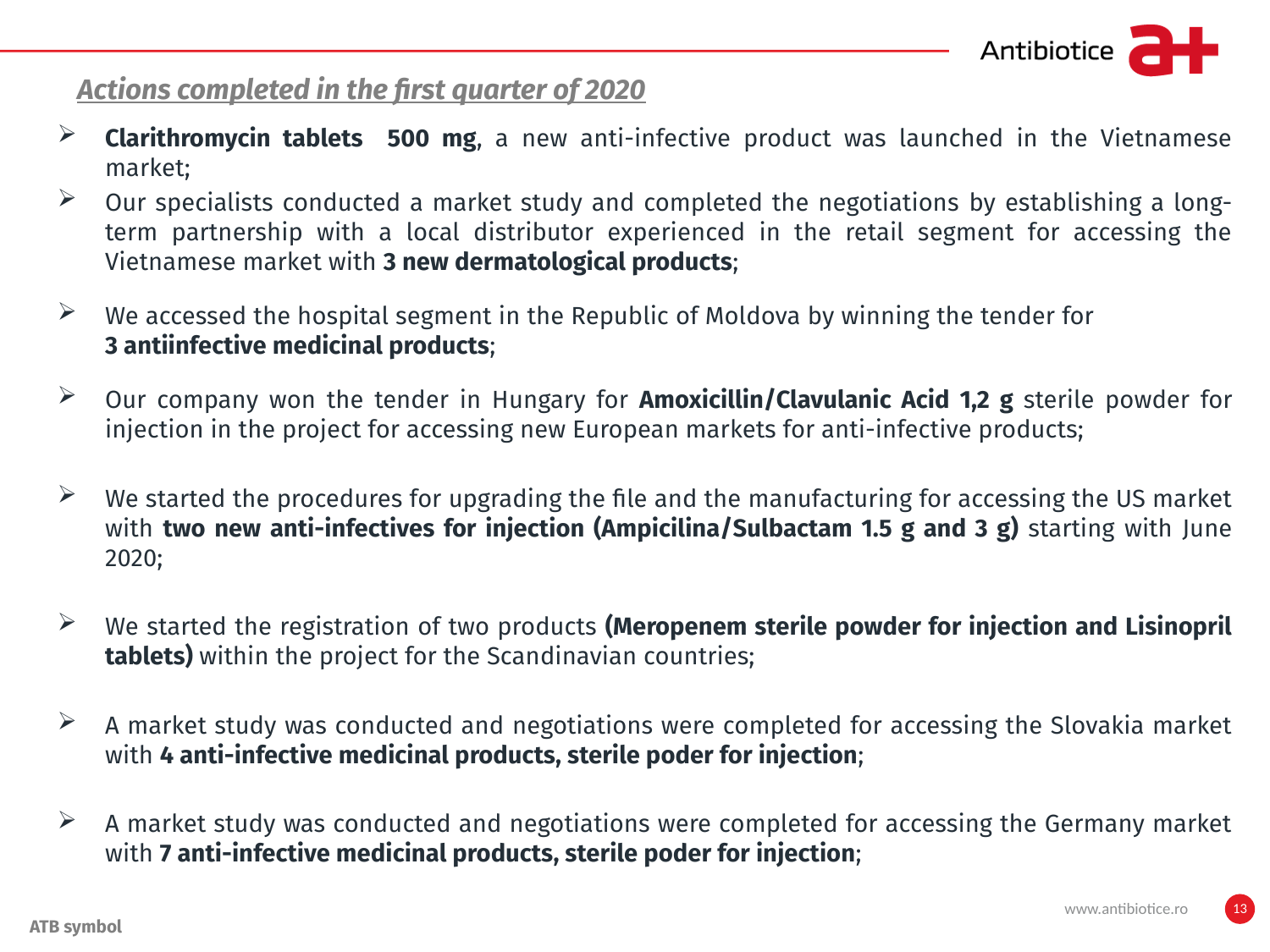

Actions completed in the first quarter of 2020
Clarithromycin tablets  500 mg, a new anti-infective product was launched in the Vietnamese market;
Our specialists conducted a market study and completed the negotiations by establishing a long-term partnership with a local distributor experienced in the retail segment for accessing the Vietnamese market with 3 new dermatological products;

We accessed the hospital segment in the Republic of Moldova by winning the tender for                     3 antiinfective medicinal products;

Our company won the tender in Hungary for Amoxicillin/Clavulanic Acid 1,2 g sterile powder for injection in the project for accessing new European markets for anti-infective products;

We started the procedures for upgrading the file and the manufacturing for accessing the US market with two new anti-infectives for injection (Ampicilina/Sulbactam 1.5 g and 3 g) starting with June 2020;

We started the registration of two products (Meropenem sterile powder for injection and Lisinopril tablets) within the project for the Scandinavian countries;

A market study was conducted and negotiations were completed for accessing the Slovakia market with 4 anti-infective medicinal products, sterile poder for injection;

A market study was conducted and negotiations were completed for accessing the Germany market with 7 anti-infective medicinal products, sterile poder for injection;

www.antibiotice.ro
13
ATB symbol